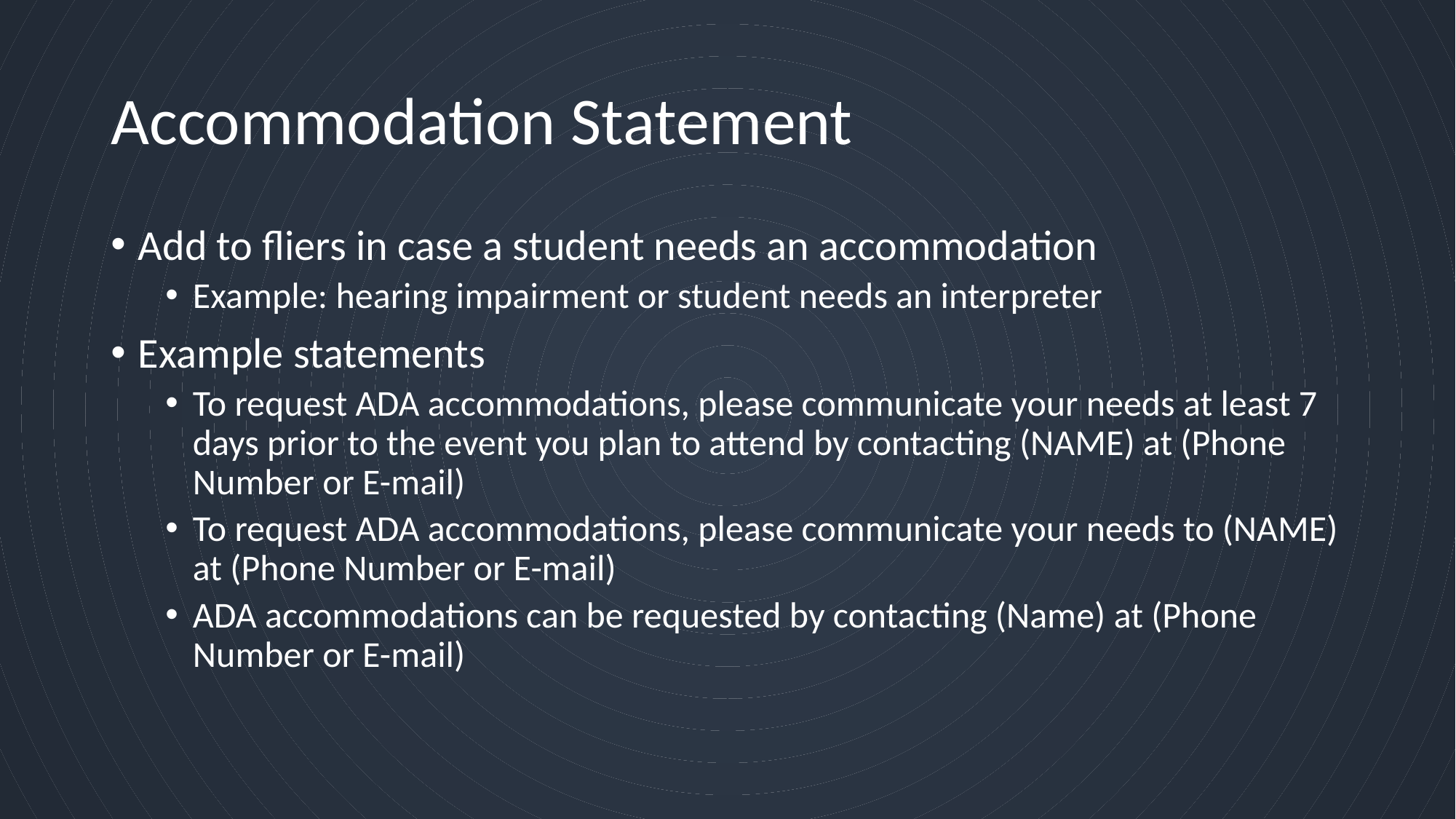

# Accommodation Statement
Add to fliers in case a student needs an accommodation
Example: hearing impairment or student needs an interpreter
Example statements
To request ADA accommodations, please communicate your needs at least 7 days prior to the event you plan to attend by contacting (NAME) at (Phone Number or E-mail)
To request ADA accommodations, please communicate your needs to (NAME) at (Phone Number or E-mail)
ADA accommodations can be requested by contacting (Name) at (Phone Number or E-mail)